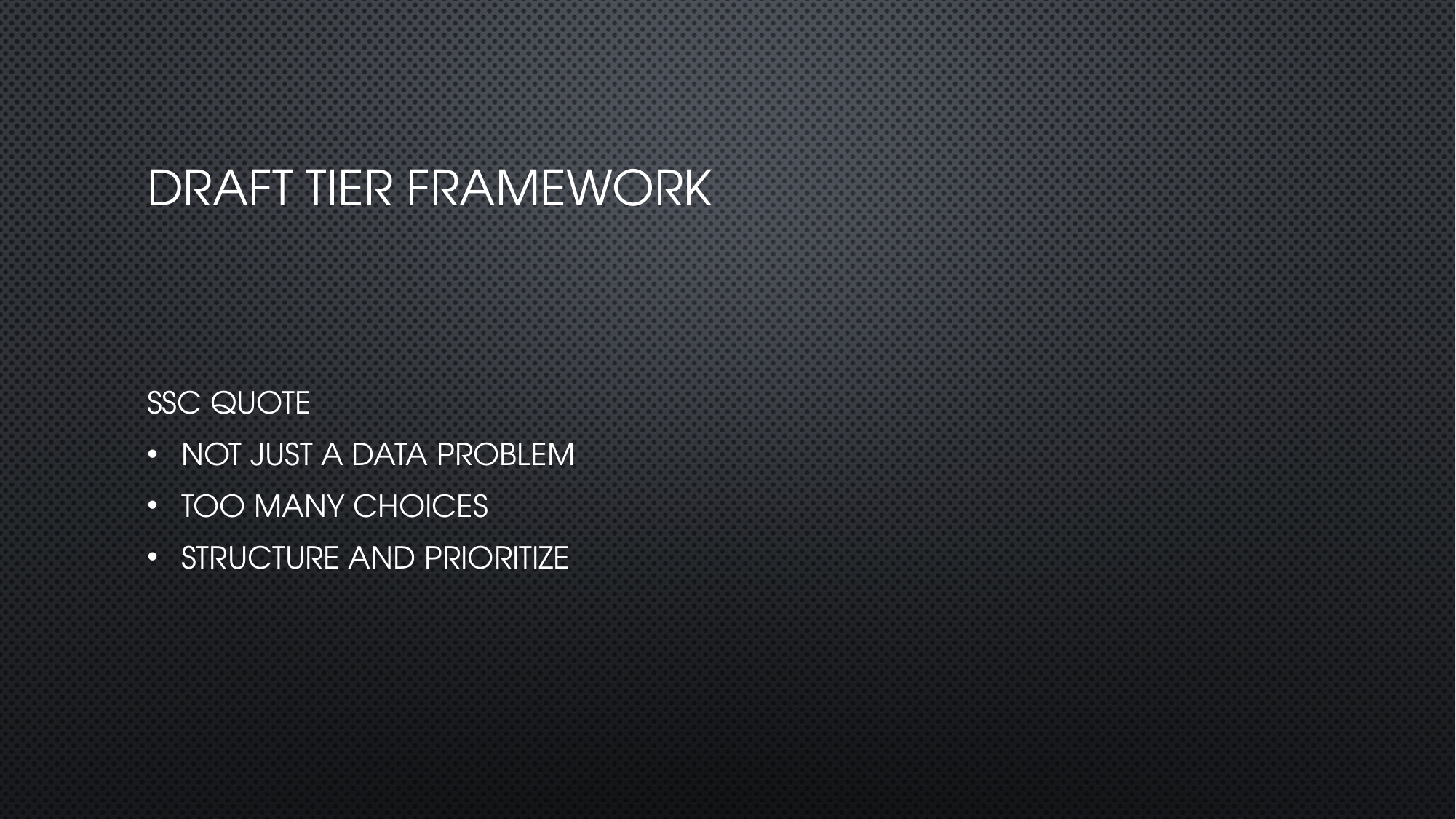

# Draft Tier Framework
SSC Quote
Not just a data problem
Too many choices
Structure and prioritize